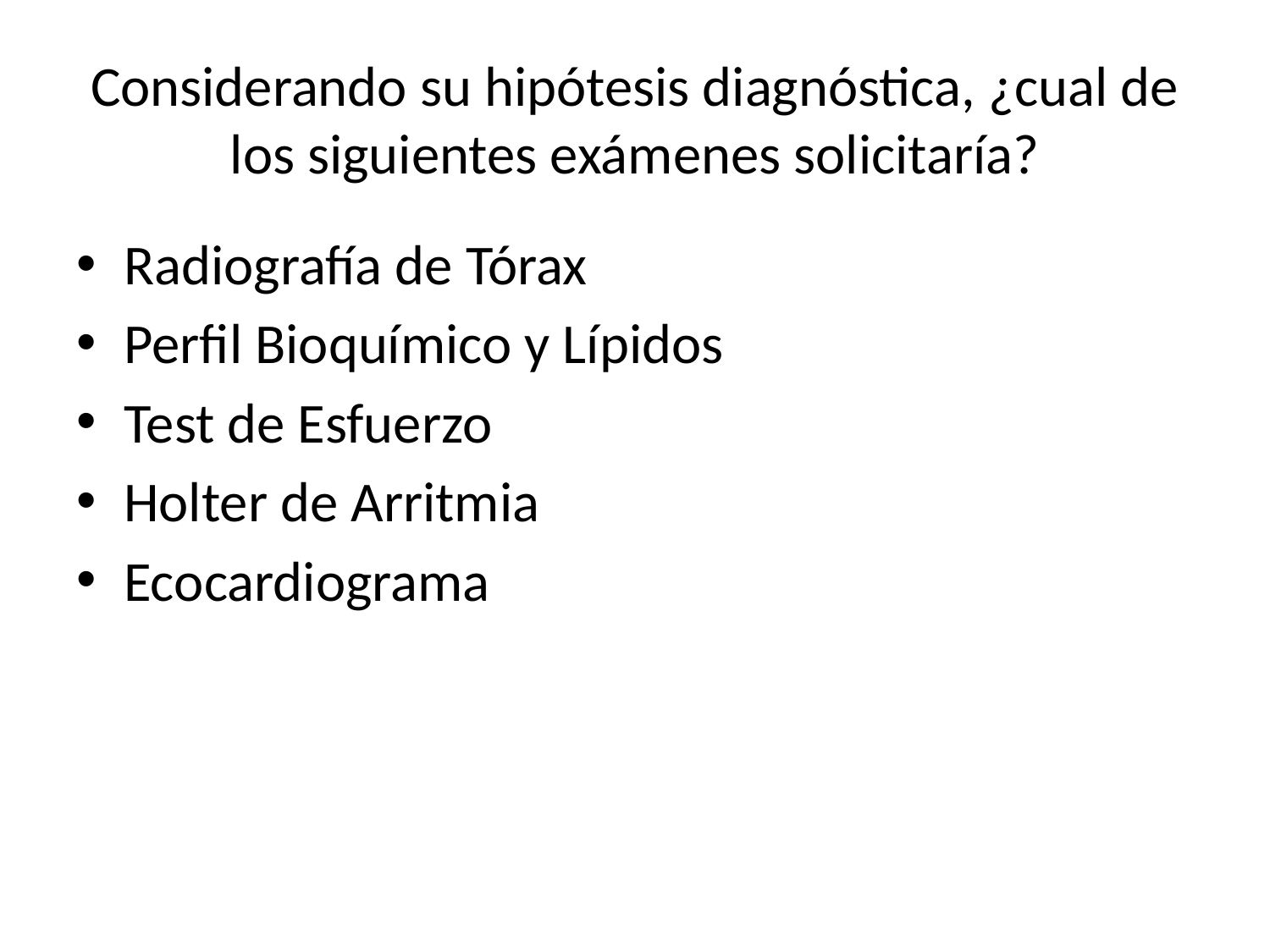

# Considerando su hipótesis diagnóstica, ¿cual de los siguientes exámenes solicitaría?
Radiografía de Tórax
Perfil Bioquímico y Lípidos
Test de Esfuerzo
Holter de Arritmia
Ecocardiograma